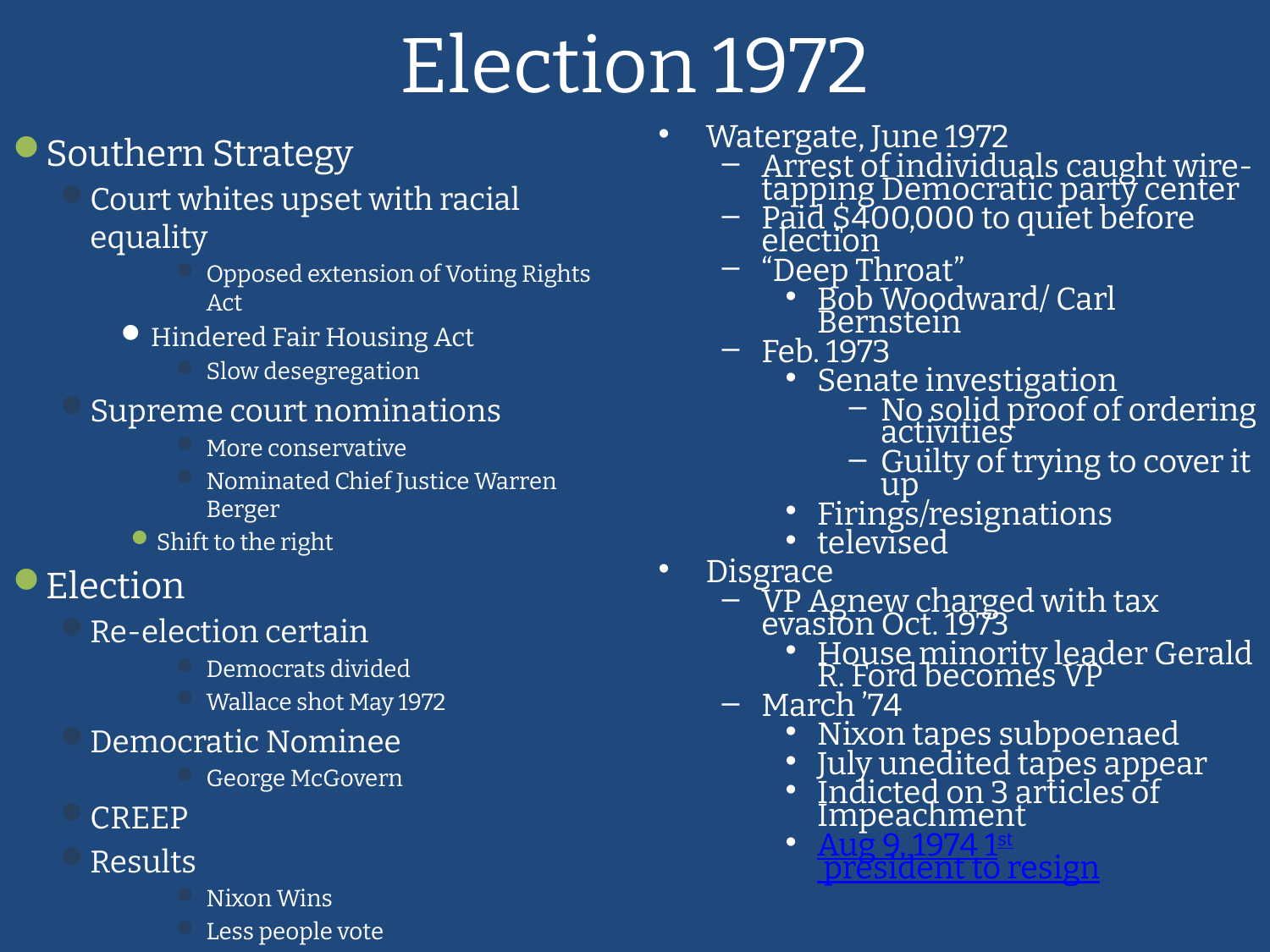

# Election 1972
Southern Strategy
Court whites upset with racial equality
Opposed extension of Voting Rights Act
Hindered Fair Housing Act
Slow desegregation
Supreme court nominations
More conservative
Nominated Chief Justice Warren Berger
Shift to the right
Election
Re-election certain
Democrats divided
Wallace shot May 1972
Democratic Nominee
George McGovern
CREEP
Results
Nixon Wins
Less people vote
Watergate, June 1972
Arrest of individuals caught wire-tapping Democratic party center
Paid $400,000 to quiet before election
“Deep Throat”
Bob Woodward/ Carl Bernstein
Feb. 1973
Senate investigation
No solid proof of ordering activities
Guilty of trying to cover it up
Firings/resignations
televised
Disgrace
VP Agnew charged with tax evasion Oct. 1973
House minority leader Gerald R. Ford becomes VP
March ’74
Nixon tapes subpoenaed
July unedited tapes appear
Indicted on 3 articles of Impeachment
Aug 9, 1974 1st president to resign